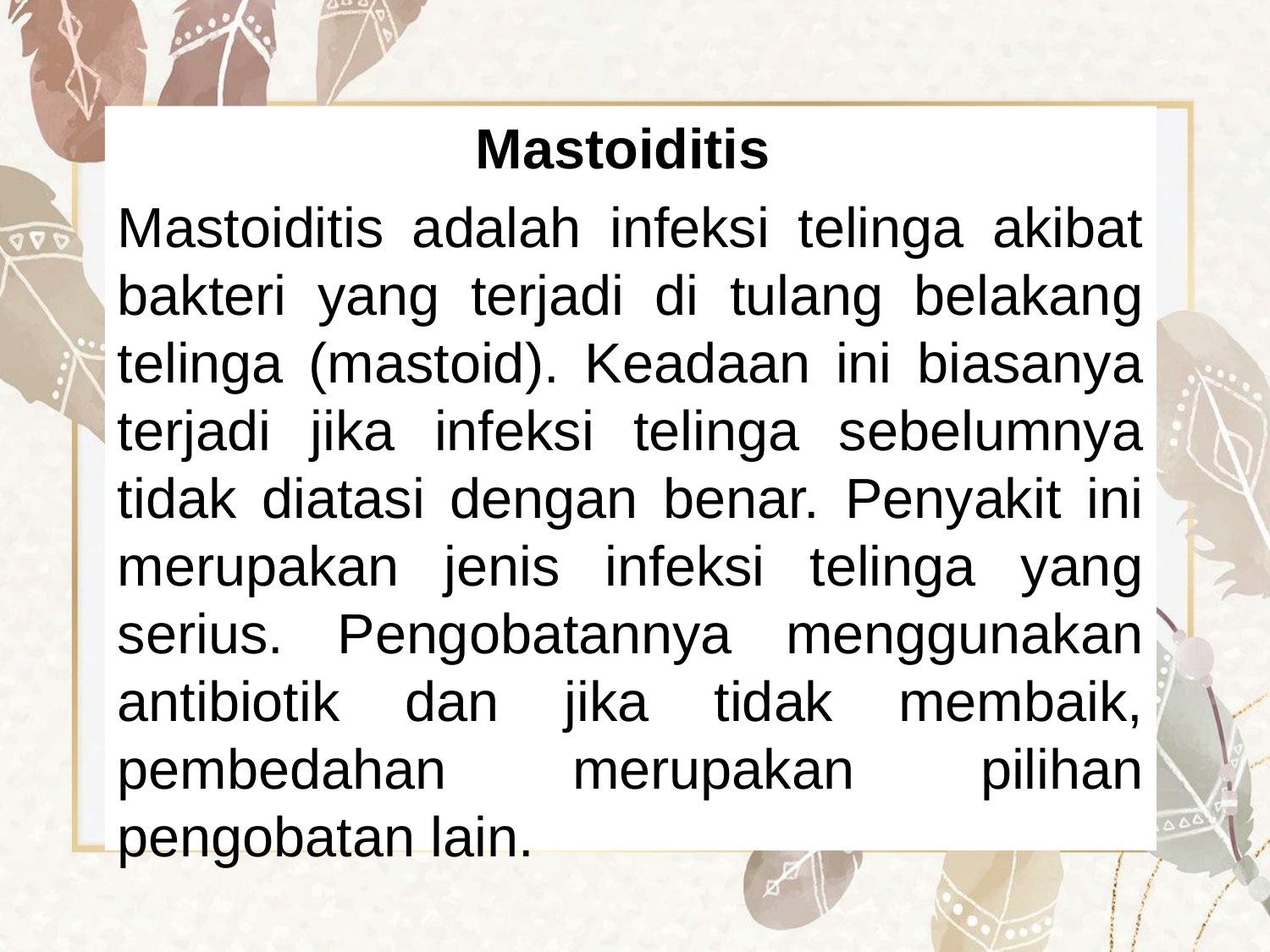

Mastoiditis
Mastoiditis adalah infeksi telinga akibat bakteri yang terjadi di tulang belakang telinga (mastoid). Keadaan ini biasanya terjadi jika infeksi telinga sebelumnya tidak diatasi dengan benar. Penyakit ini merupakan jenis infeksi telinga yang serius. Pengobatannya menggunakan antibiotik dan jika tidak membaik, pembedahan merupakan pilihan pengobatan lain.